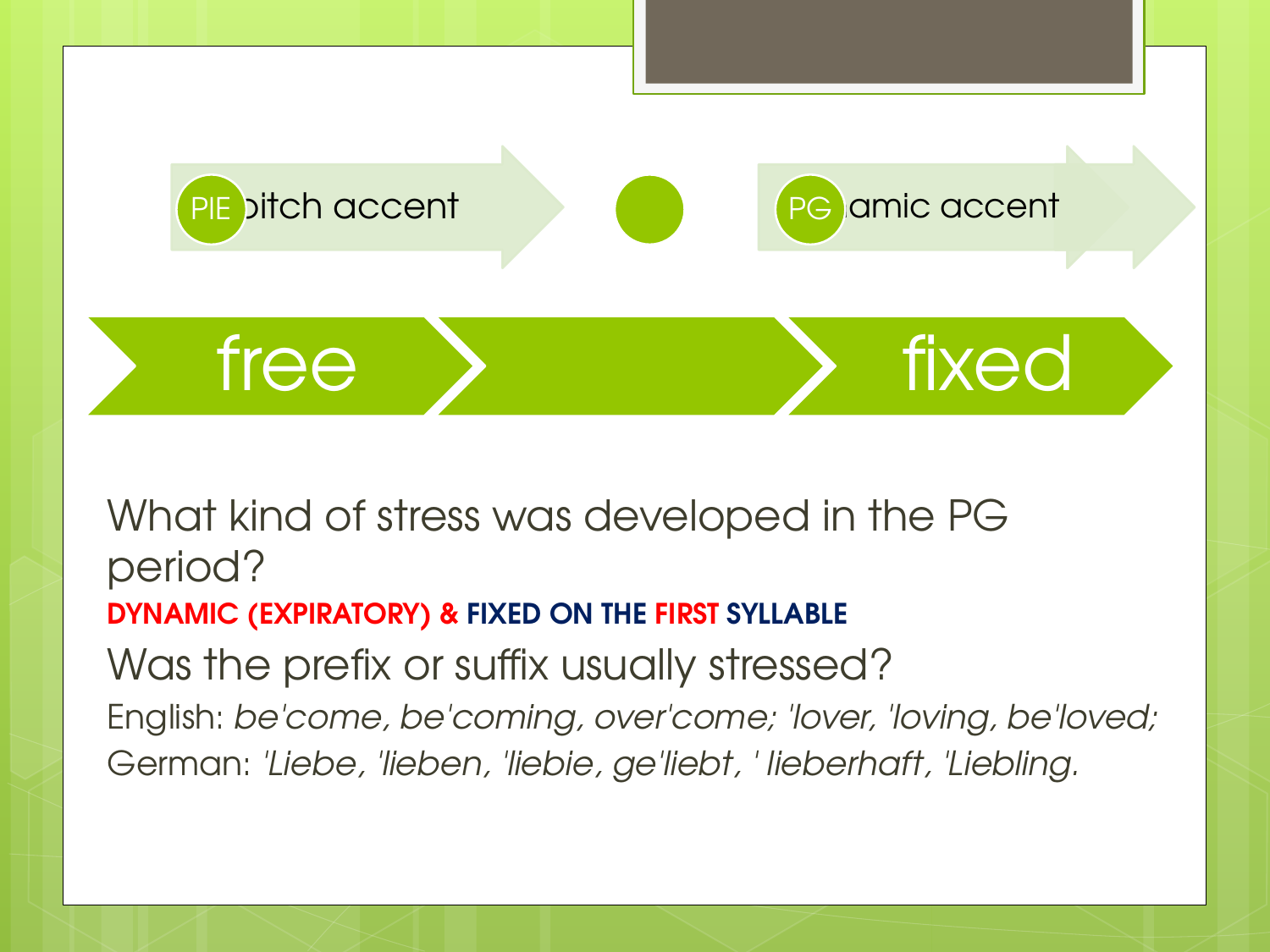

What kind of stress was developed in the PG period?
DYNAMIC (EXPIRATORY) & FIXED ON THE FIRST SYLLABLE
Was the prefix or suffix usually stressed?
English: be'come, be'coming, over'come; 'lover, 'loving, be'loved;
German: 'Liebe, 'lieben, 'liebie, ge'liebt, ' lieberhaft, 'Liebling.

pitch accent

PIE
dynamic accent
PG
free

fixed